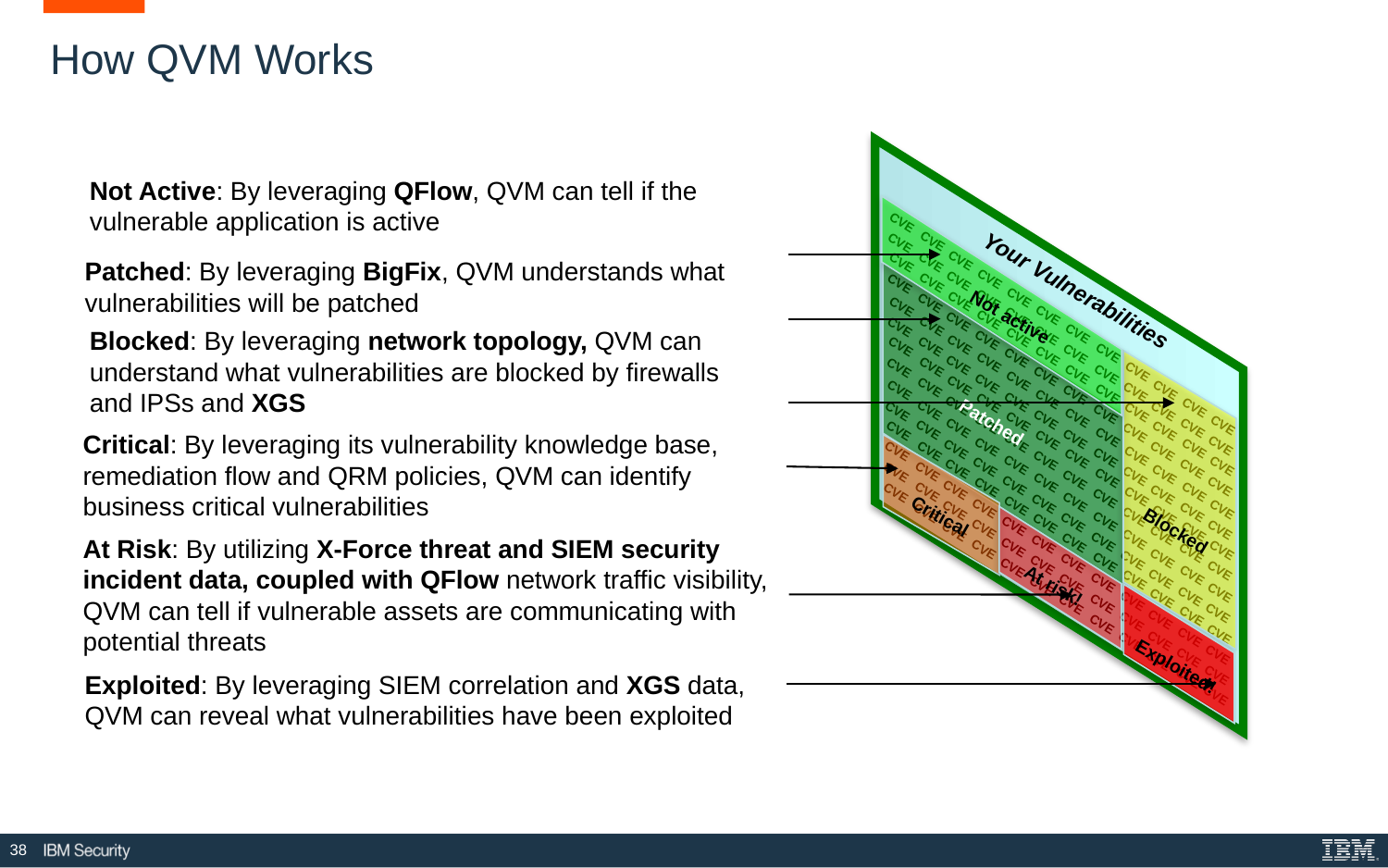

How QVM Works
Not Active: By leveraging QFlow, QVM can tell if the vulnerable application is active

CVE
CVE
CVE
CVE
CVE
CVE
Patched: By leveraging BigFix, QVM understands what vulnerabilities will be patched

CVE
CVE
CVE
CVE
Your Vulnerabilities
CVE
CVE
CVE
Not active
CVE
CVE
CVE
CVE

CVE
CVE
CVE
CVE
Blocked: By leveraging network topology, QVM can understand what vulnerabilities are blocked by firewalls and IPSs and XGS
CVE
CVE
CVE
CVE
CVE
CVE
CVE
CVE
CVE
CVE
CVE
CVE
CVE
CVE
CVE
CVE
CVE
CVE
CVE
CVE
CVE
CVE
CVE
CVE
CVE
CVE
CVE
CVE
CVE
CVE
CVE
CVE
CVE
CVE
CVE
CVE
CVE
CVE
CVE
CVE
Patched
CVE
CVE
CVE
CVE
CVE
CVE
CVE
CVE
CVE
Critical: By leveraging its vulnerability knowledge base, remediation flow and QRM policies, QVM can identify business critical vulnerabilities
CVE
CVE
CVE
CVE
CVE
CVE
CVE
CVE
CVE
CVE
CVE
CVE
CVE

CVE
CVE

CVE
CVE
CVE
CVE
CVE
CVE
CVE
CVE
CVE
CVE
CVE
CVE
CVE
CVE
CVE
CVE
CVE
CVE
CVE
CVE
CVE
CVE
Critical
CVE
CVE
CVE
CVE
CVE
CVE
CVE
CVE
CVE
Blocked
CVE
CVE
CVE
CVE
CVE
CVE
CVE
CVE

CVE
CVE
CVE
At Risk: By utilizing X-Force threat and SIEM security incident data, coupled with QFlow network traffic visibility, QVM can tell if vulnerable assets are communicating with potential threats
CVE
CVE
CVE
CVE
CVE
CVE
CVE
CVE
CVE
CVE
CVE
CVE
CVE
CVE
At risk!
CVE
CVE
CVE
CVE
CVE
CVE
CVE
CVE
CVE
CVE
CVE
CVE

CVE
CVE
CVE
CVE
CVE
CVE
CVE
CVE
CVE
Exploited!
CVE
CVE
CVE
CVE
Exploited: By leveraging SIEM correlation and XGS data, QVM can reveal what vulnerabilities have been exploited
CVE
CVE